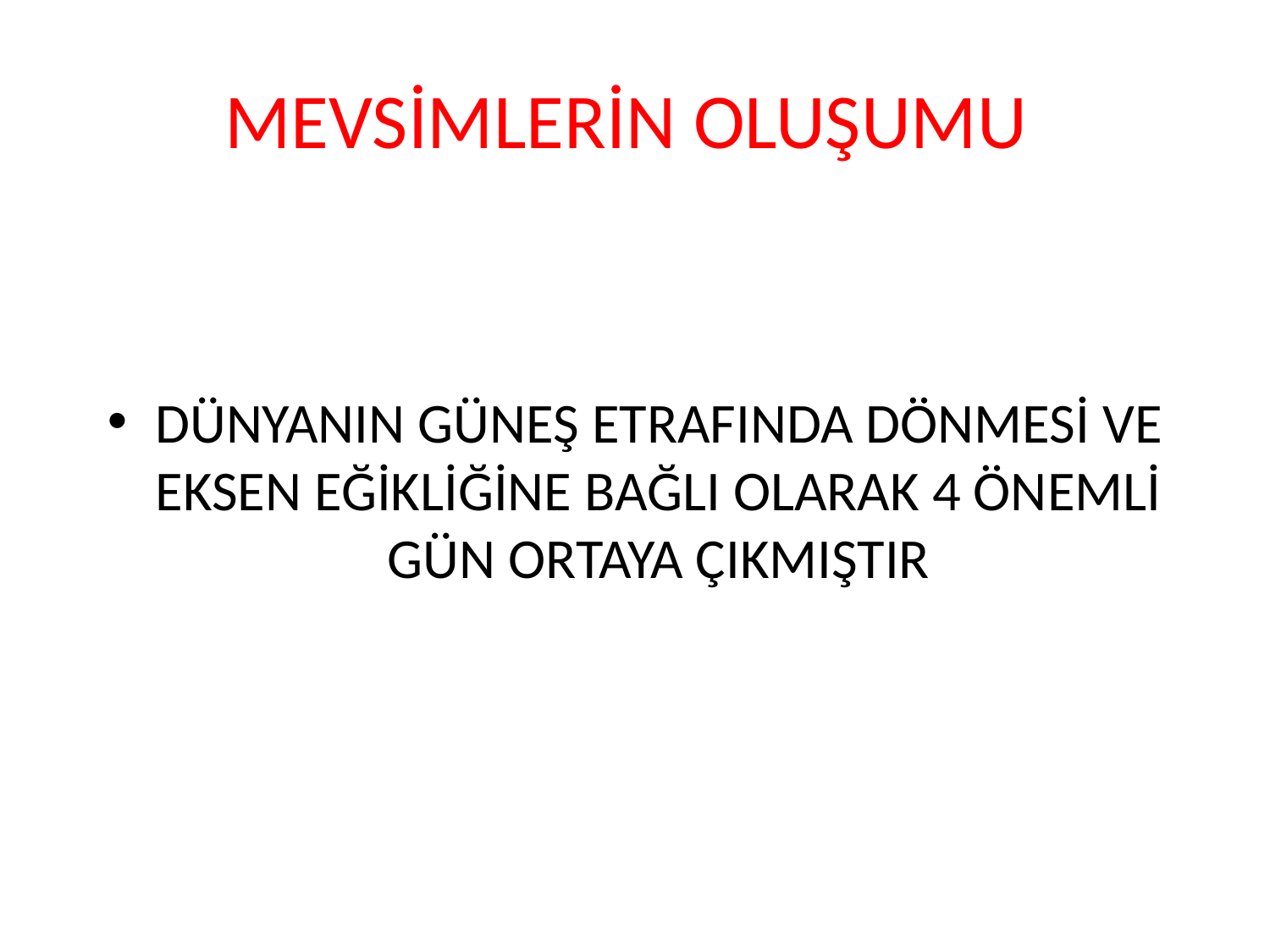

# MEVSİMLERİN OLUŞUMU

DÜNYANIN GÜNEŞ ETRAFINDA DÖNMESİ VE EKSEN EĞİKLİĞİNE BAĞLI OLARAK 4 ÖNEMLİ GÜN ORTAYA ÇIKMIŞTIR